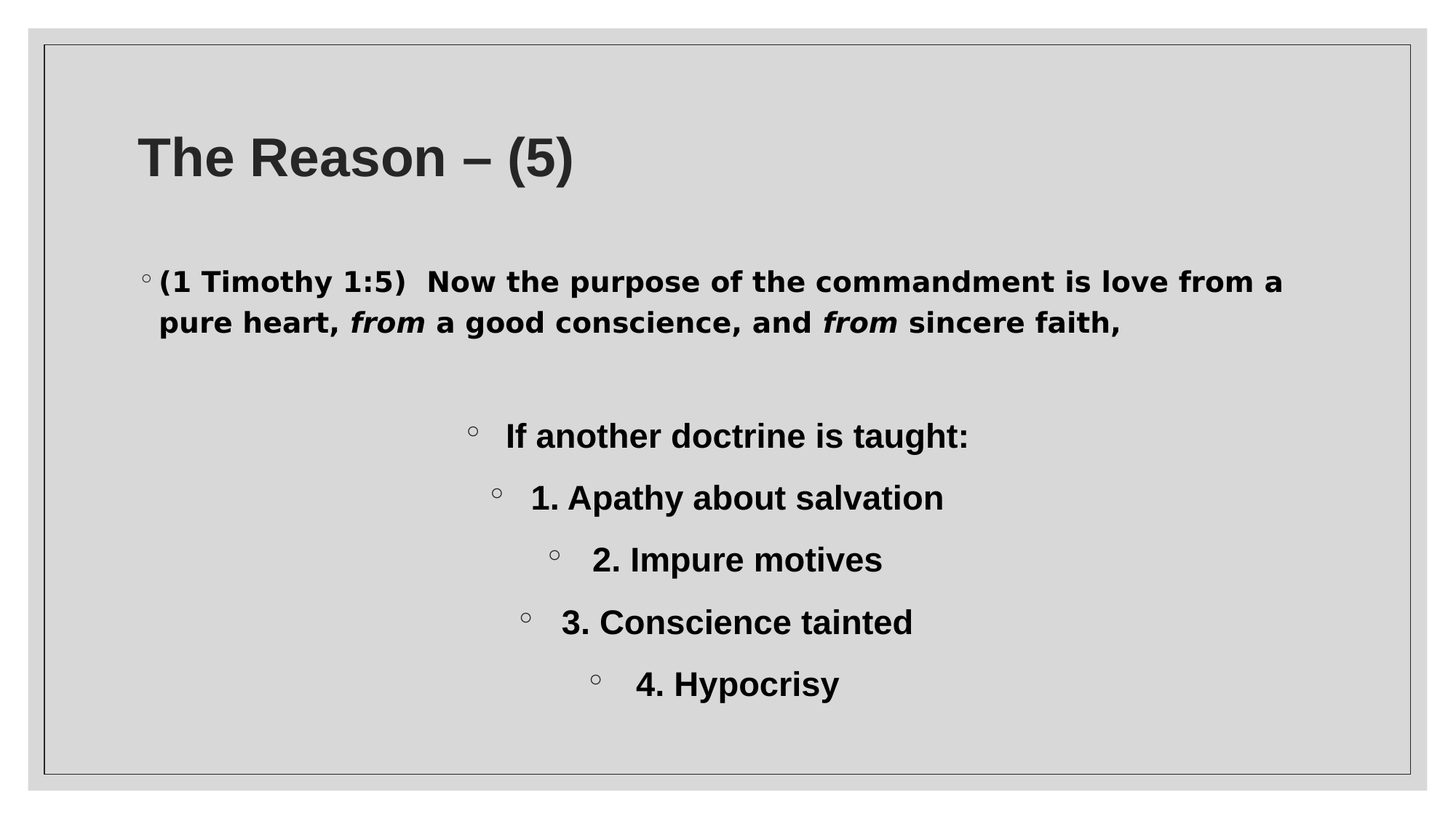

# The Reason – (5)
(1 Timothy 1:5)  Now the purpose of the commandment is love from a pure heart, from a good conscience, and from sincere faith,

If another doctrine is taught:
1. Apathy about salvation
2. Impure motives
3. Conscience tainted
4. Hypocrisy